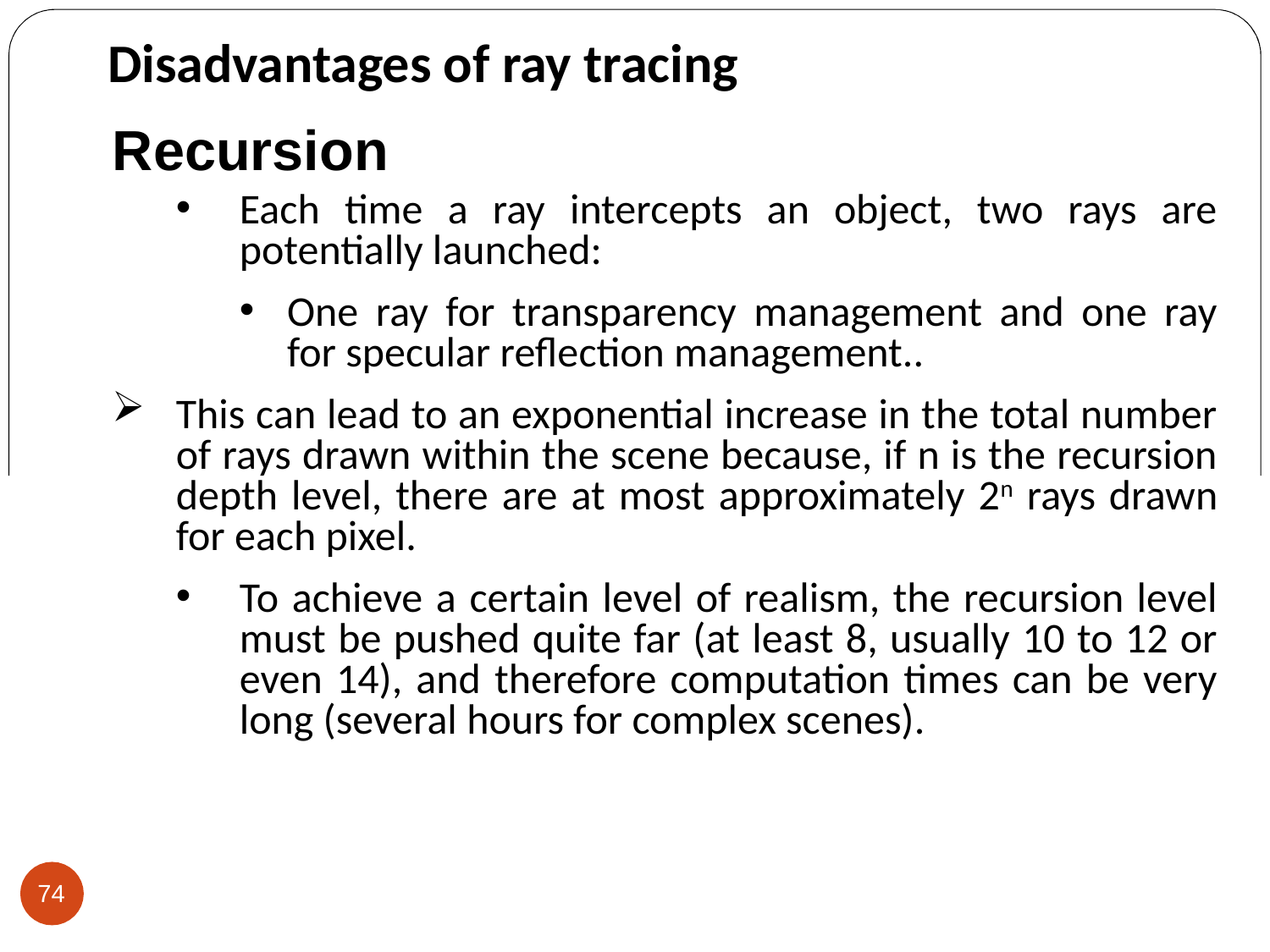

Disadvantages of ray tracing
Recursion
Each time a ray intercepts an object, two rays are potentially launched:
One ray for transparency management and one ray for specular reflection management..
This can lead to an exponential increase in the total number of rays drawn within the scene because, if n is the recursion depth level, there are at most approximately 2n rays drawn for each pixel.
To achieve a certain level of realism, the recursion level must be pushed quite far (at least 8, usually 10 to 12 or even 14), and therefore computation times can be very long (several hours for complex scenes).

74